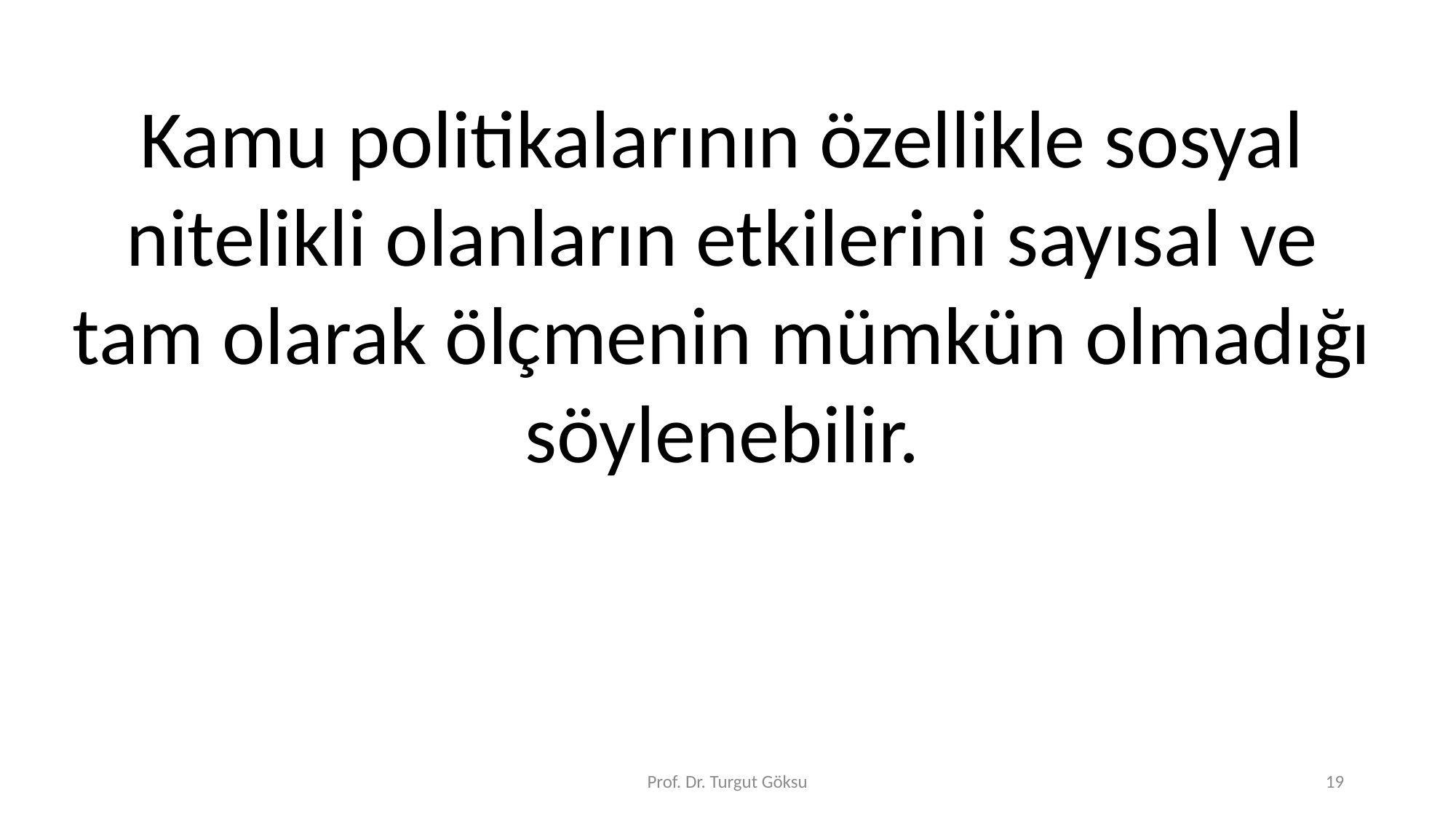

Kamu politikalarının özellikle sosyal nitelikli olanların etkilerini sayısal ve tam olarak ölçmenin mümkün olmadığı söylenebilir.
Prof. Dr. Turgut Göksu
19